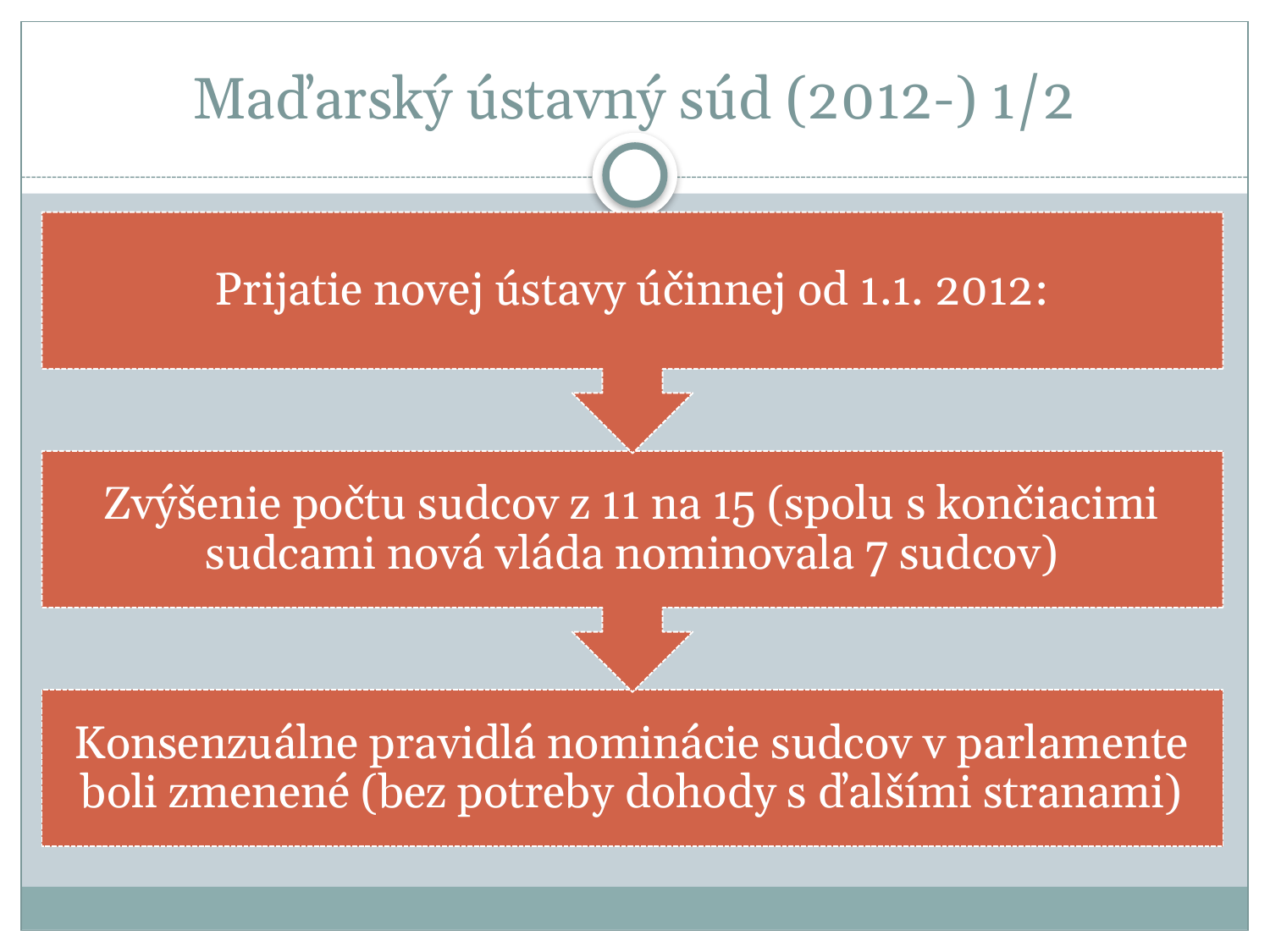

# Maďarský ústavný súd (2012-) 1/2
Konsenzuálne pravidlá nominácie sudcov v parlamente boli zmenené (bez potreby dohody s ďalšími stranami)
Zvýšenie počtu sudcov z 11 na 15 (spolu s končiacimi sudcami nová vláda nominovala 7 sudcov)
Prijatie novej ústavy účinnej od 1.1. 2012: